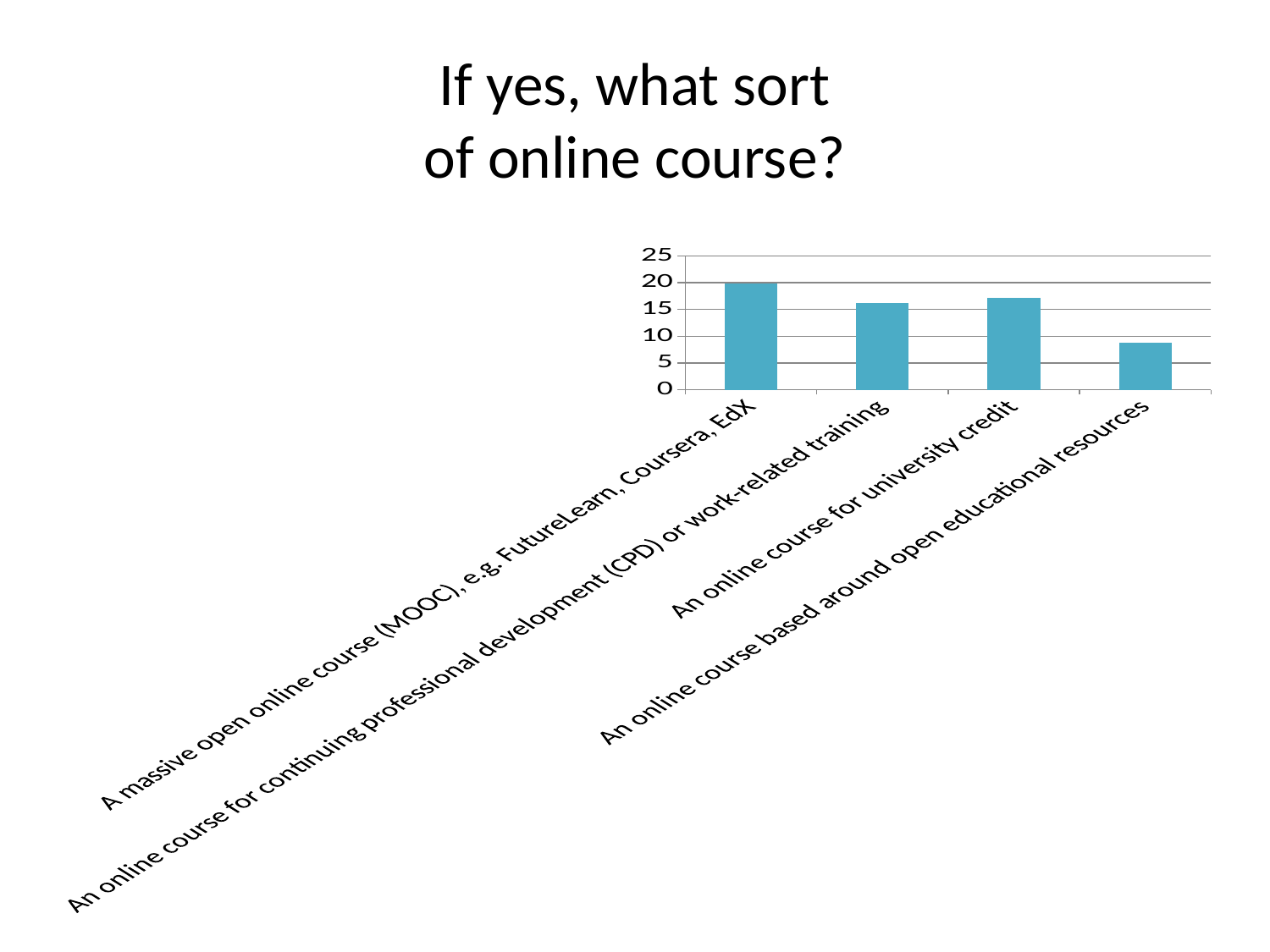

# If yes, what sort of online course?

### Chart

| Category | Yes |
|---|---|
| A massive open online course (MOOC), e.g. FutureLearn, Coursera, EdX | 19.8 |
| An online course for continuing professional development (CPD) or work-related training | 16.2 |
| An online course for university credit | 17.2 |
| An online course based around open educational resources | 8.8 |